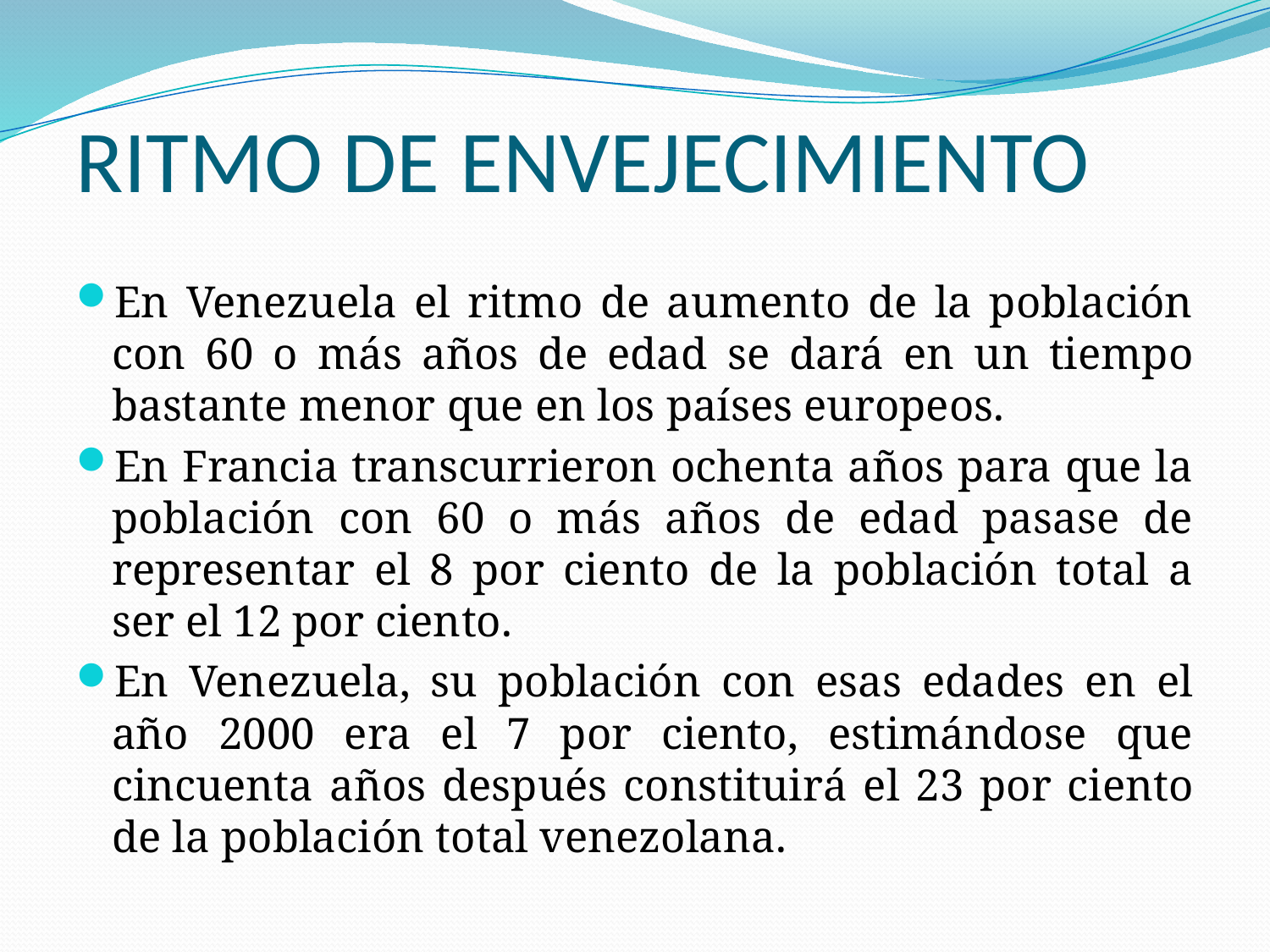

RITMO DE ENVEJECIMIENTO
En Venezuela el ritmo de aumento de la población con 60 o más años de edad se dará en un tiempo bastante menor que en los países europeos.
En Francia transcurrieron ochenta años para que la población con 60 o más años de edad pasase de representar el 8 por ciento de la población total a ser el 12 por ciento.
En Venezuela, su población con esas edades en el año 2000 era el 7 por ciento, estimándose que cincuenta años después constituirá el 23 por ciento de la población total venezolana.